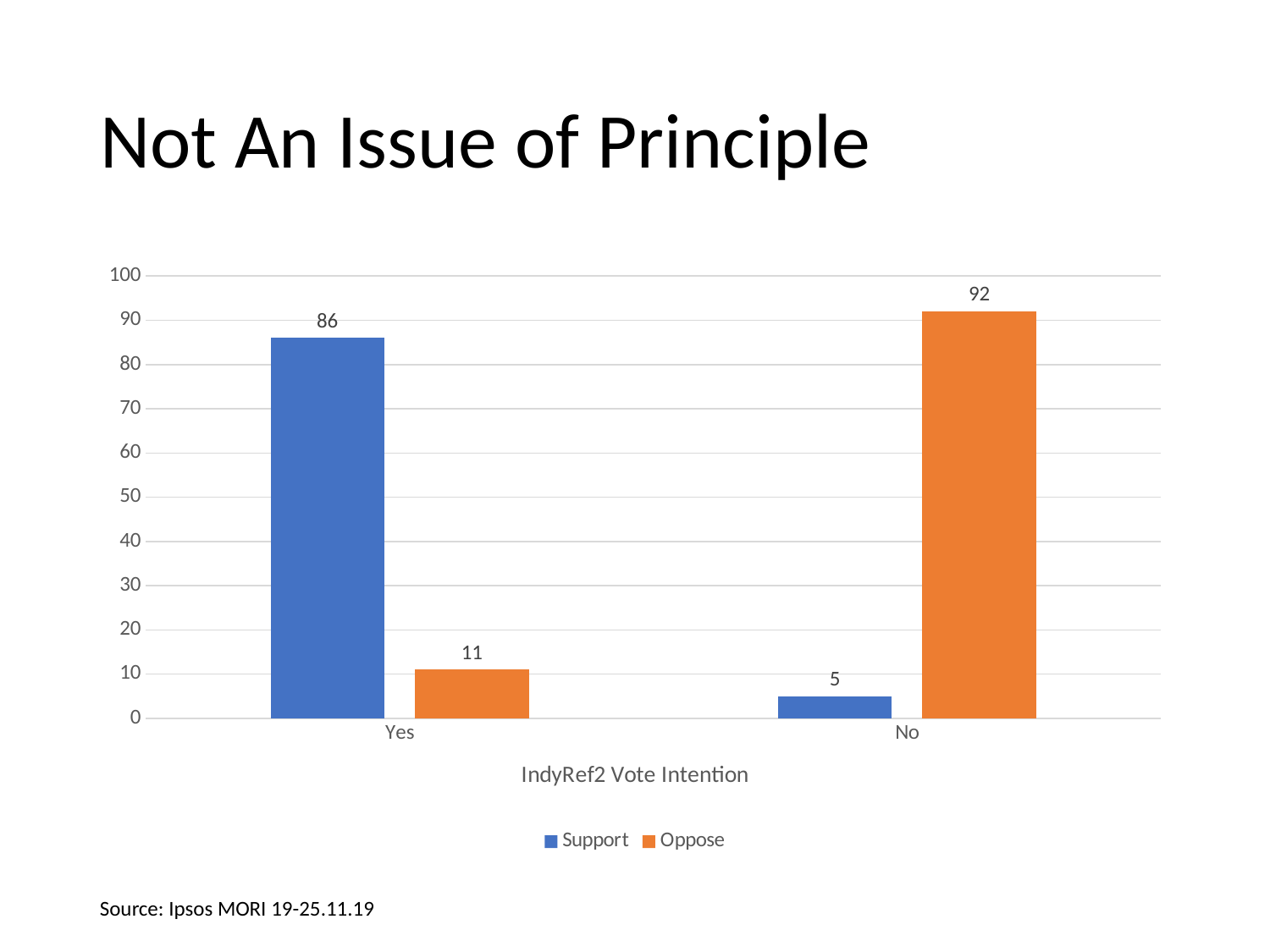

# Not An Issue of Principle

### Chart

| Category | Support | Oppose |
|---|---|---|
| Yes | 86.0 | 11.0 |
| No | 5.0 | 92.0 |
Source: Ipsos MORI 19-25.11.19